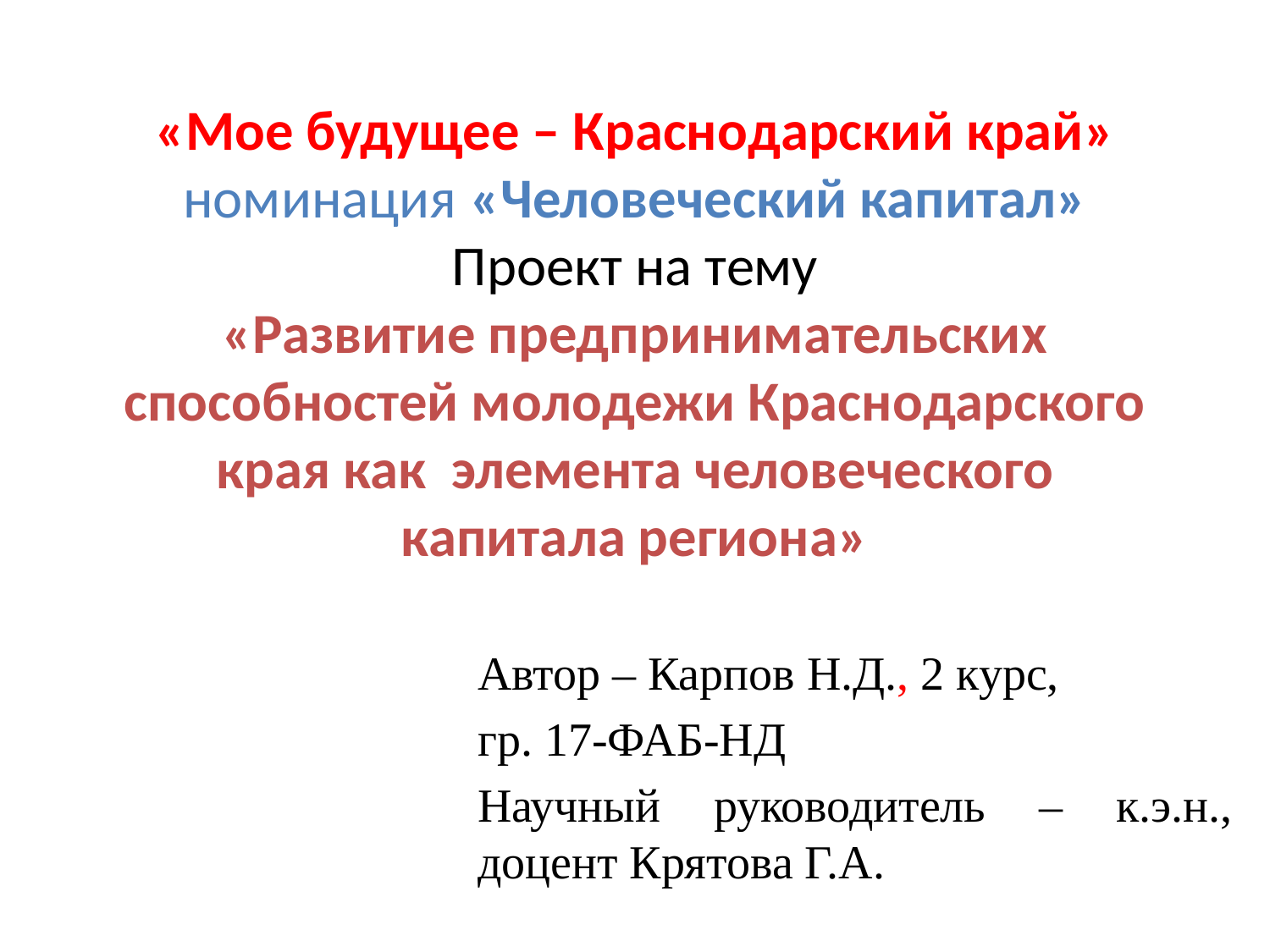

# «Мое будущее – Краснодарский край» номинация «Человеческий капитал» Проект на тему «Развитие предпринимательских способностей молодежи Краснодарского края как  элемента человеческого капитала региона»
Автор – Карпов Н.Д., 2 курс,
гр. 17-ФАБ-НД
Научный руководитель – к.э.н., доцент Крятова Г.А.